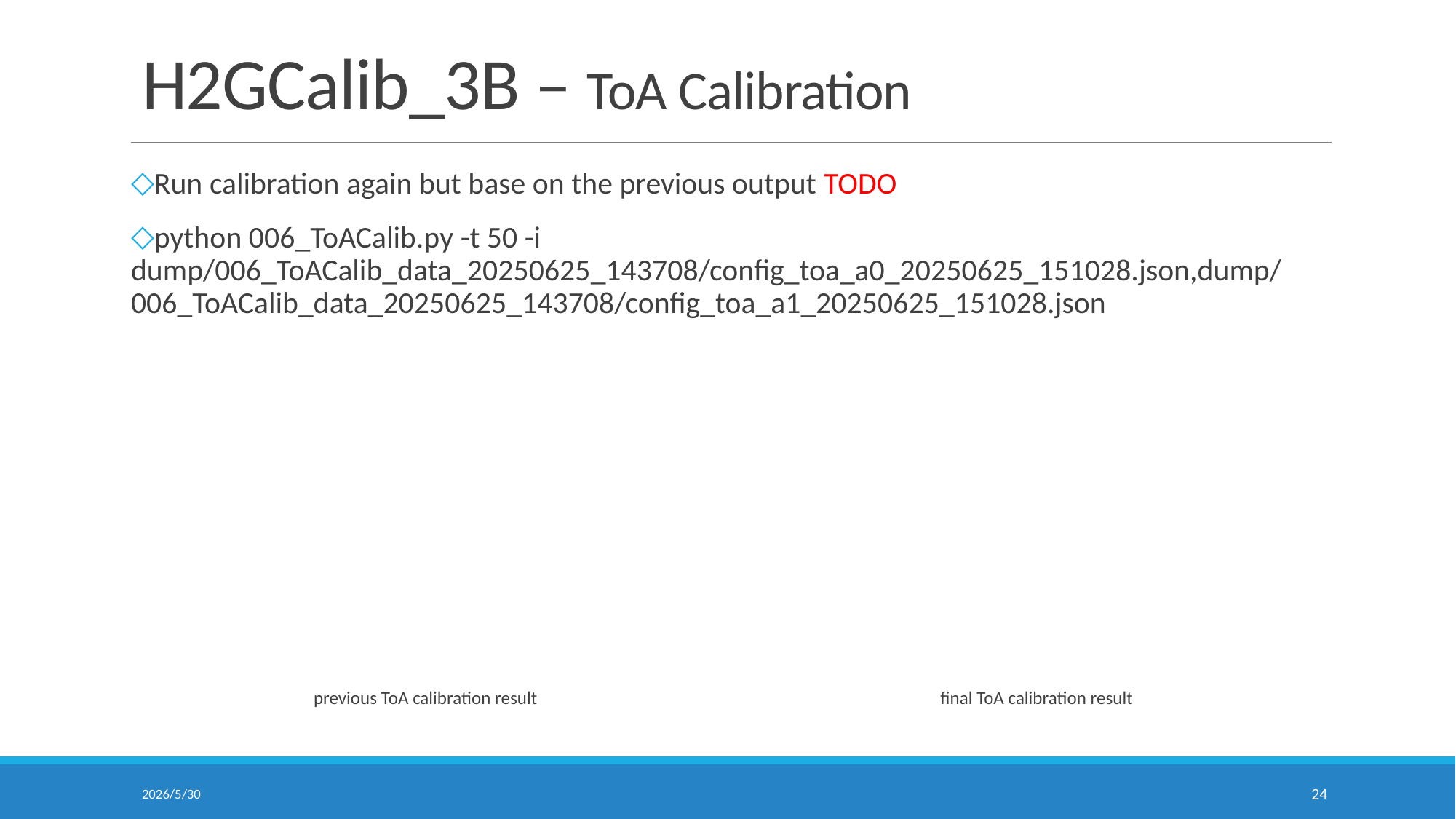

# H2GCalib_3B – ToA Calibration
Run calibration again but base on the previous output TODO
python 006_ToACalib.py -t 50 -i dump/006_ToACalib_data_20250625_143708/config_toa_a0_20250625_151028.json,dump/006_ToACalib_data_20250625_143708/config_toa_a1_20250625_151028.json

final ToA calibration result
previous ToA calibration result
2026/5/30
24